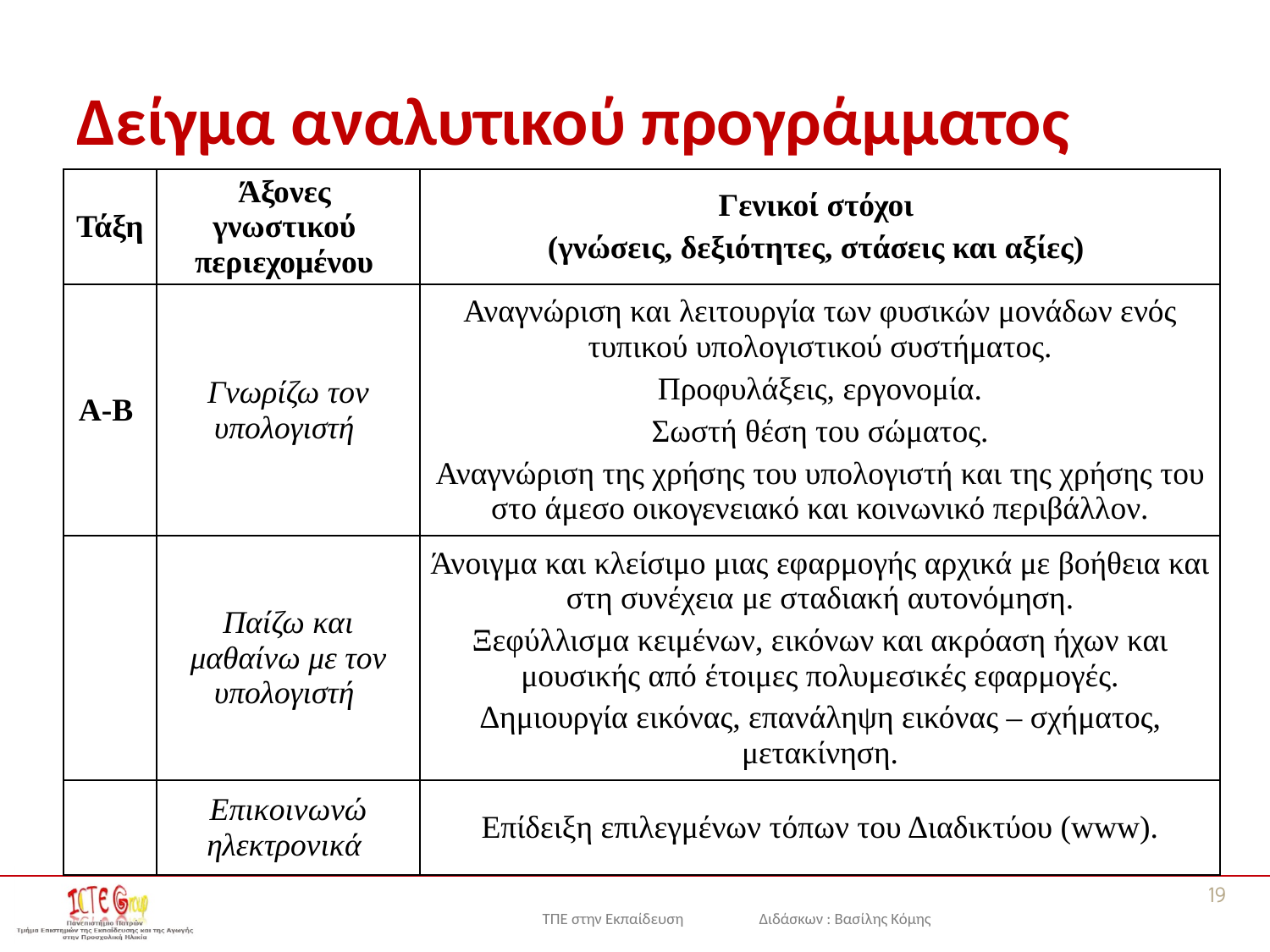

# Δείγμα αναλυτικού προγράμματος
| Τάξη | Άξονες γνωστικού περιεχομένου | Γενικοί στόχοι (γνώσεις, δεξιότητες, στάσεις και αξίες) |
| --- | --- | --- |
| Α-Β | Γνωρίζω τον υπολογιστή | Αναγνώριση και λειτουργία των φυσικών μονάδων ενός τυπικού υπολογιστικού συστήματος. Προφυλάξεις, εργονομία. Σωστή θέση του σώματος. Αναγνώριση της χρήσης του υπολογιστή και της χρήσης του στο άμεσο οικογενειακό και κοινωνικό περιβάλλον. |
|  | Παίζω και μαθαίνω με τον υπολογιστή | Άνοιγμα και κλείσιμο μιας εφαρμογής αρχικά με βοήθεια και στη συνέχεια με σταδιακή αυτονόμηση. Ξεφύλλισμα κειμένων, εικόνων και ακρόαση ήχων και μουσικής από έτοιμες πολυμεσικές εφαρμογές. Δημιουργία εικόνας, επανάληψη εικόνας – σχήματος, μετακίνηση. |
|  | Επικοινωνώ ηλεκτρονικά | Επίδειξη επιλεγμένων τόπων του Διαδικτύου (www). |
19